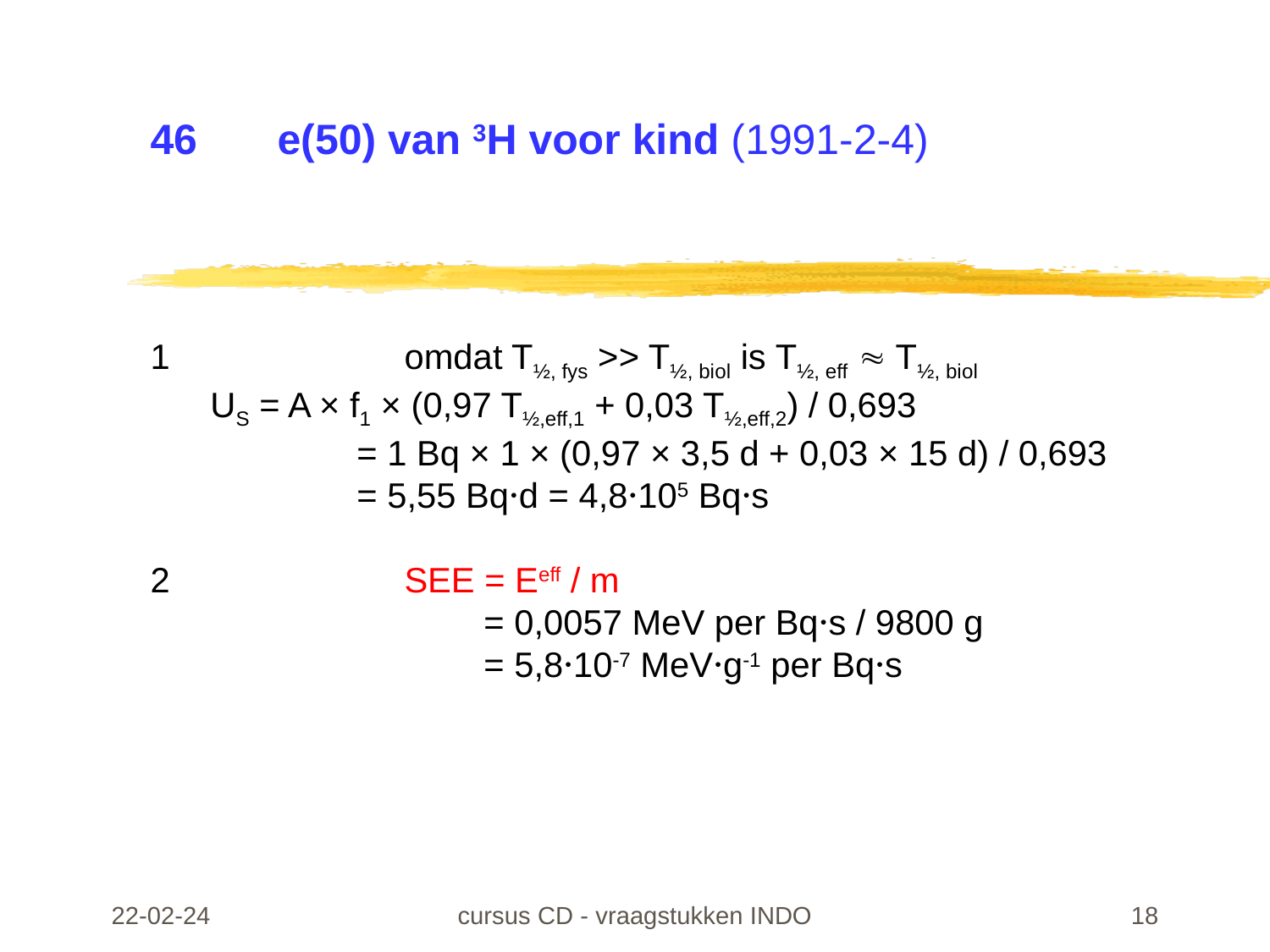

# 46	e(50) van 3H voor kind (1991-2-4)
1		omdat T½, fys >> T½, biol is T½, eff ≈ T½, biol
US = A × f1 × (0,97 T½,eff,1 + 0,03 T½,eff,2) / 0,693
	  = 1 Bq × 1 × (0,97 × 3,5 d + 0,03 × 15 d) / 0,693
	  = 5,55 Bq·d = 4,8·105 Bq·s

2		SEE = Eeff / m
		  = 0,0057 MeV per Bq·s / 9800 g
		  = 5,8·10-7 MeV·g-1 per Bq·s
22-02-24
cursus CD - vraagstukken INDO
18